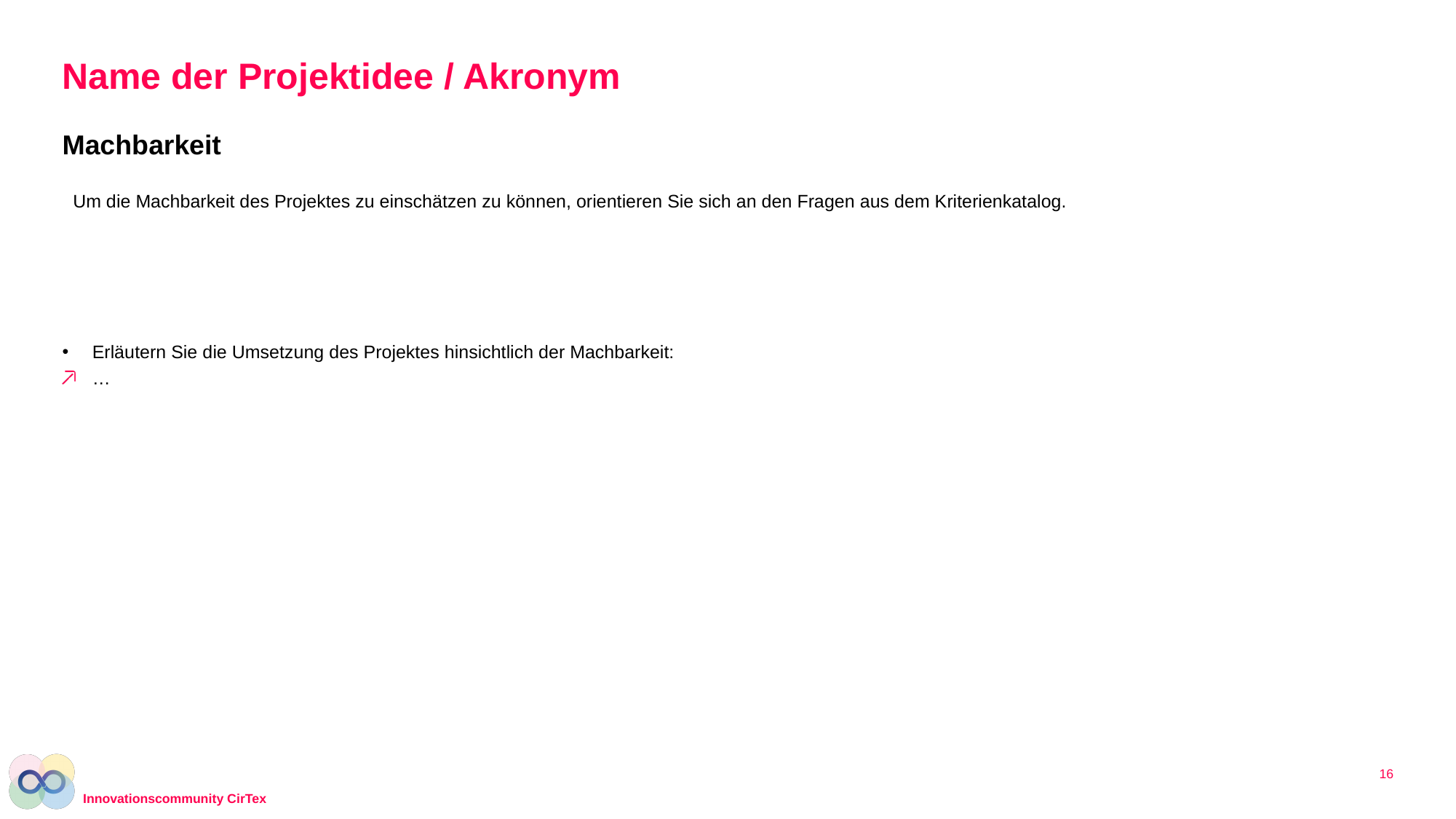

# Name der Projektidee / Akronym
Machbarkeit
Um die Machbarkeit des Projektes zu einschätzen zu können, orientieren Sie sich an den Fragen aus dem Kriterienkatalog.
Erläutern Sie die Umsetzung des Projektes hinsichtlich der Machbarkeit:
…

16